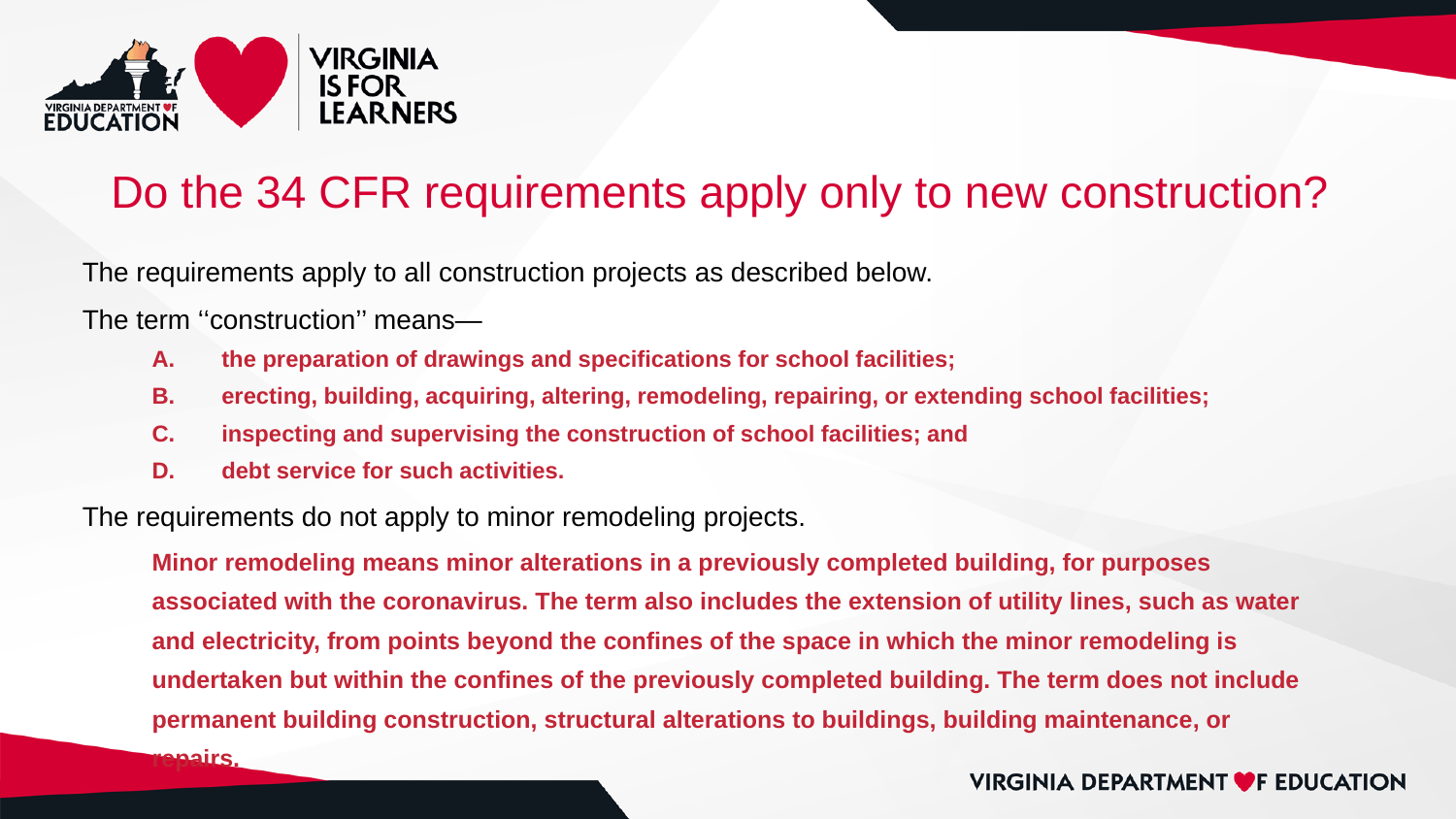

# Do the 34 CFR requirements apply only to new construction?
The requirements apply to all construction projects as described below.
The term ‘‘construction’’ means—
the preparation of drawings and specifications for school facilities;
erecting, building, acquiring, altering, remodeling, repairing, or extending school facilities;
inspecting and supervising the construction of school facilities; and
debt service for such activities.
The requirements do not apply to minor remodeling projects.
Minor remodeling means minor alterations in a previously completed building, for purposes associated with the coronavirus. The term also includes the extension of utility lines, such as water and electricity, from points beyond the confines of the space in which the minor remodeling is undertaken but within the confines of the previously completed building. The term does not include permanent building construction, structural alterations to buildings, building maintenance, or repairs.